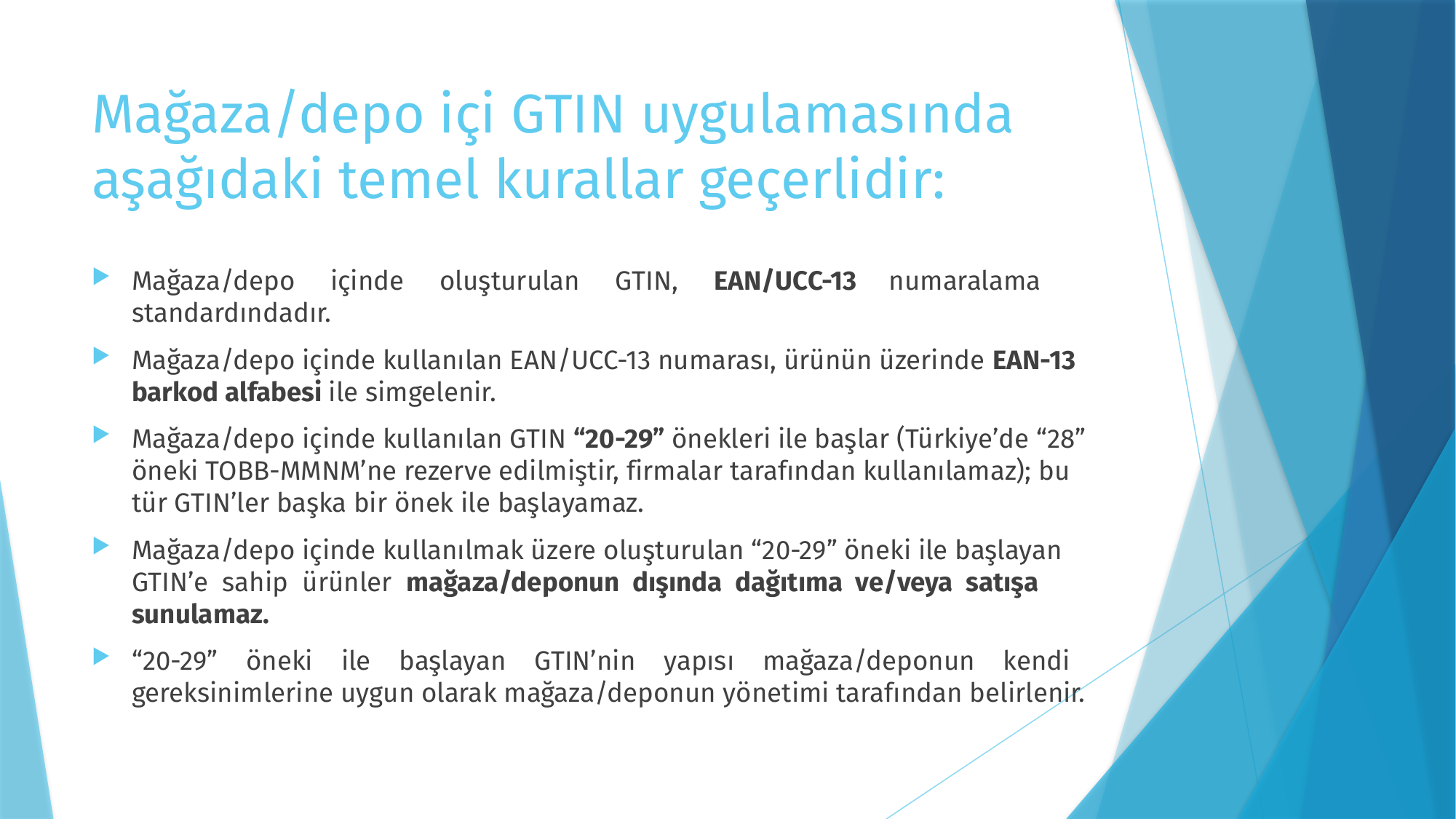

# Mağaza/depo içi GTIN uygulamasında aşağıdaki temel kurallar geçerlidir:
Mağaza/depo     içinde     oluşturulan     GTIN,     EAN/UCC-13     numaralama standardındadır.
Mağaza/depo içinde kullanılan EAN/UCC-13 numarası, ürünün üzerinde EAN-13 barkod alfabesi ile simgelenir.
Mağaza/depo içinde kullanılan GTIN “20-29” önekleri ile başlar (Türkiye’de “28” öneki TOBB-MMNM’ne rezerve edilmiştir, firmalar tarafından kullanılamaz); bu tür GTIN’ler başka bir önek ile başlayamaz.
Mağaza/depo içinde kullanılmak üzere oluşturulan “20-29” öneki ile başlayan GTIN’e  sahip  ürünler  mağaza/deponun  dışında  dağıtıma  ve/veya  satışa sunulamaz.
“20-29”    öneki    ile    başlayan    GTIN’nin    yapısı    mağaza/deponun    kendi gereksinimlerine uygun olarak mağaza/deponun yönetimi tarafından belirlenir.